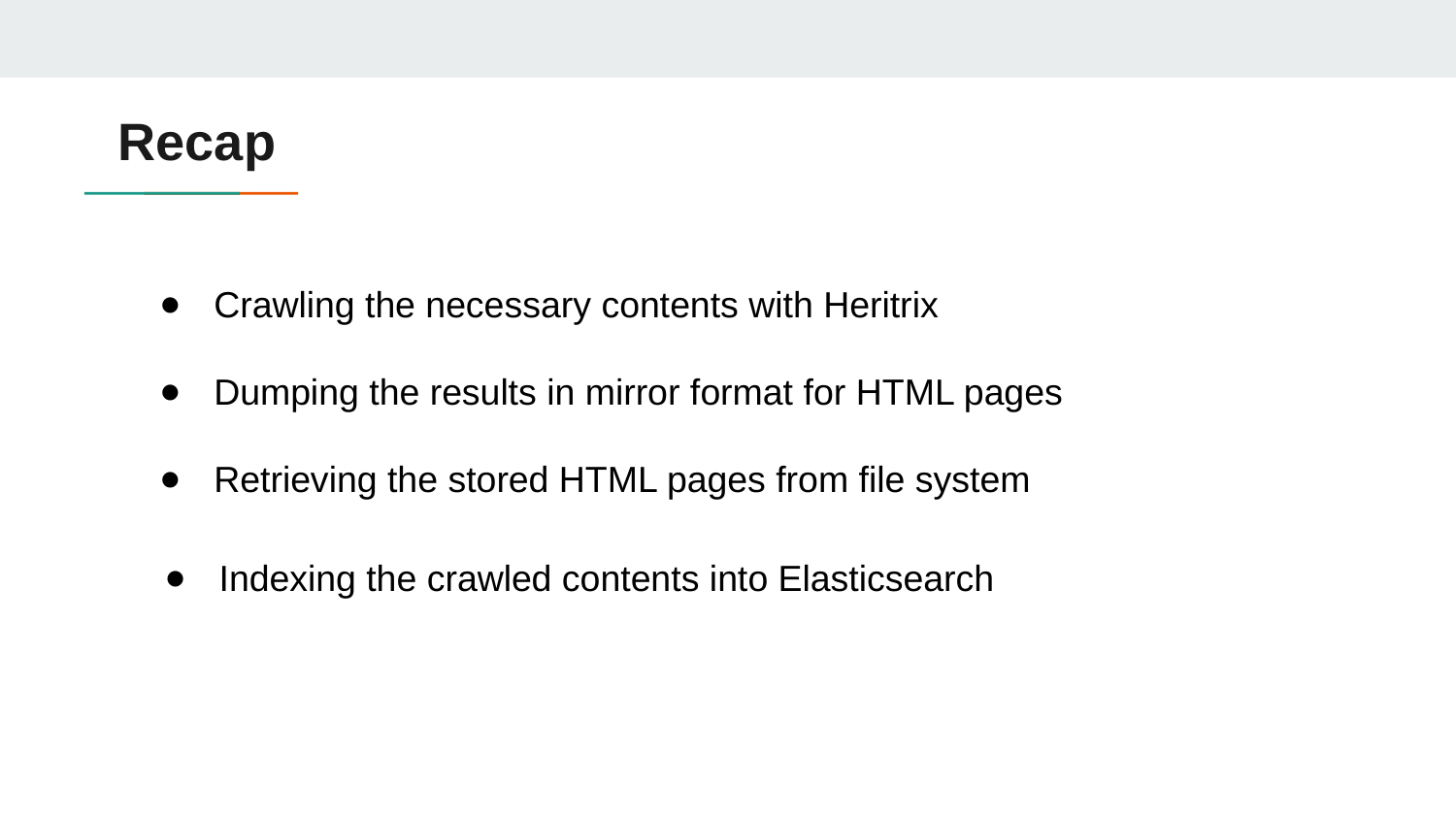

# Recap

Crawling the necessary contents with Heritrix
Dumping the results in mirror format for HTML pages
Retrieving the stored HTML pages from file system

Indexing the crawled contents into Elasticsearch